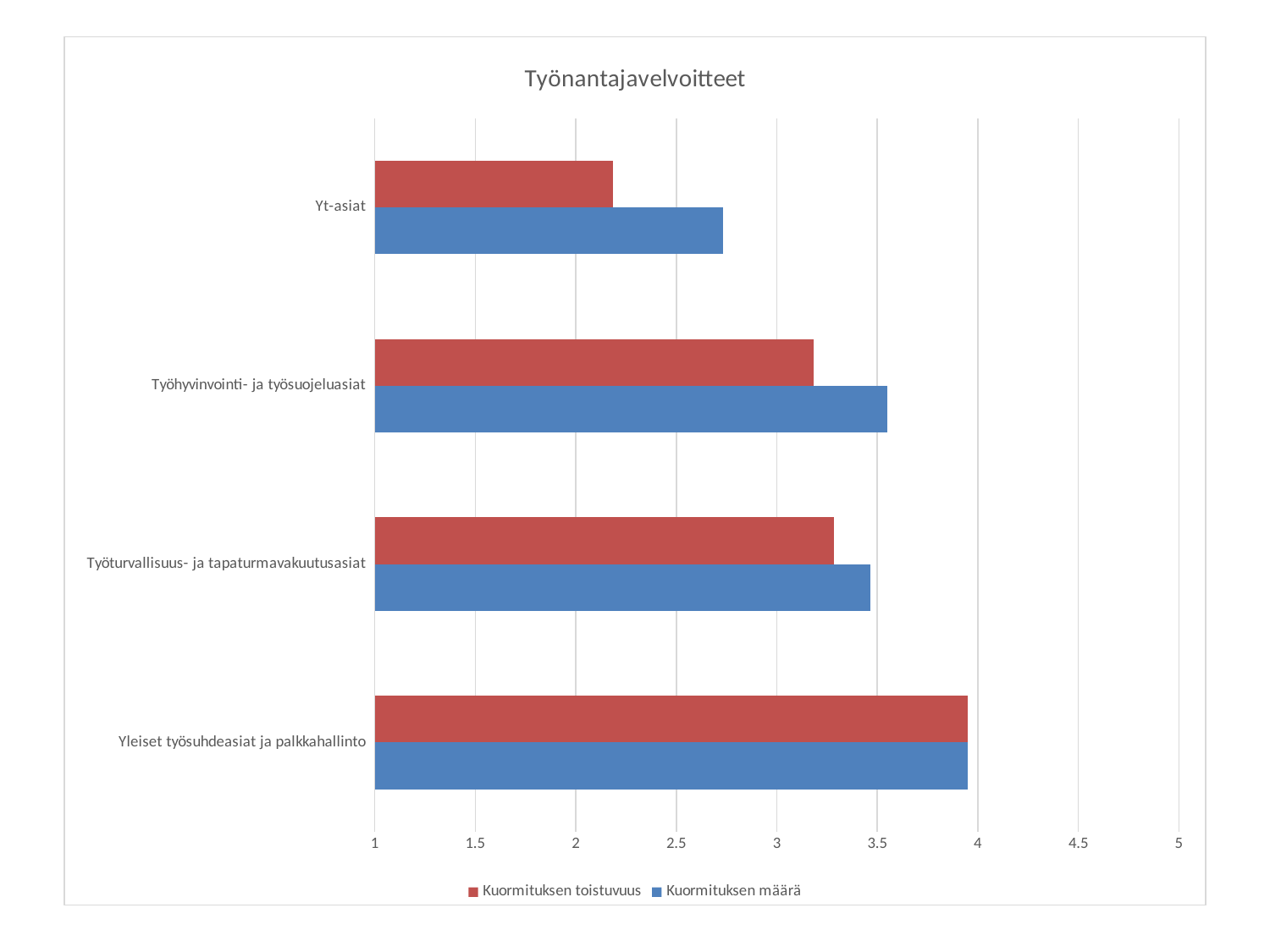

### Chart: Työnantajavelvoitteet

| Category | Kuormituksen määrä | Kuormituksen toistuvuus |
|---|---|---|
| Yleiset työsuhdeasiat ja palkkahallinto  | 3.95 | 3.95 |
| Työturvallisuus- ja tapaturmavakuutusasiat  | 3.466666666666667 | 3.283333333333333 |
| Työhyvinvointi- ja työsuojeluasiat  | 3.55 | 3.1833333333333336 |
| Yt-asiat  | 2.7333333333333334 | 2.1833333333333336 |
#